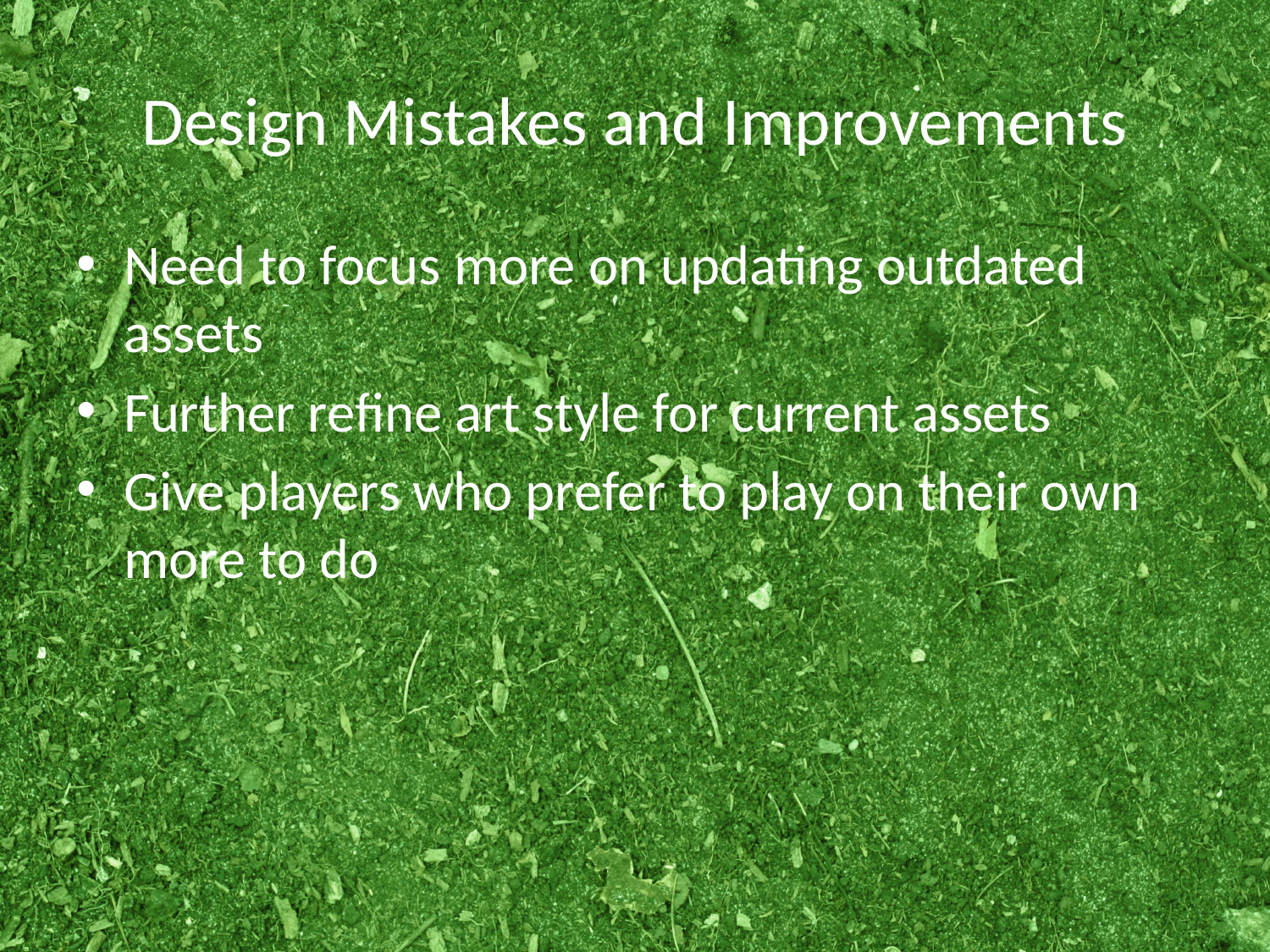

# Design Mistakes and Improvements
Need to focus more on updating outdated assets
Further refine art style for current assets
Give players who prefer to play on their own more to do